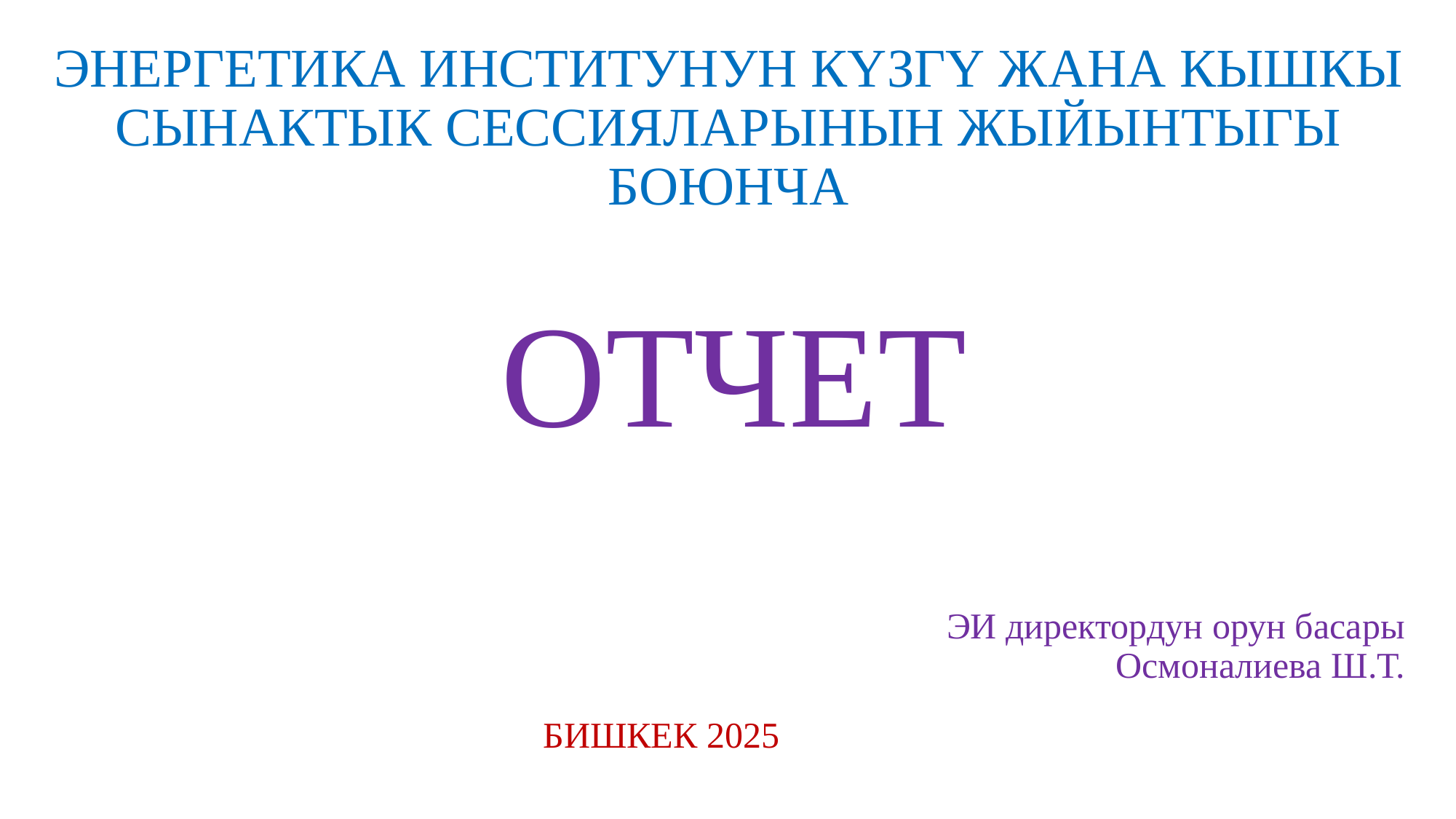

# ЭНЕРГЕТИКА ИНСТИТУНУН КҮЗГҮ ЖАНА КЫШКЫ СЫНАКТЫК СЕССИЯЛАРЫНЫН ЖЫЙЫНТЫГЫ БОЮНЧА
ОТЧЕТ
ЭИ директордун орун басары Осмоналиева Ш.Т.
БИШКЕК 2025